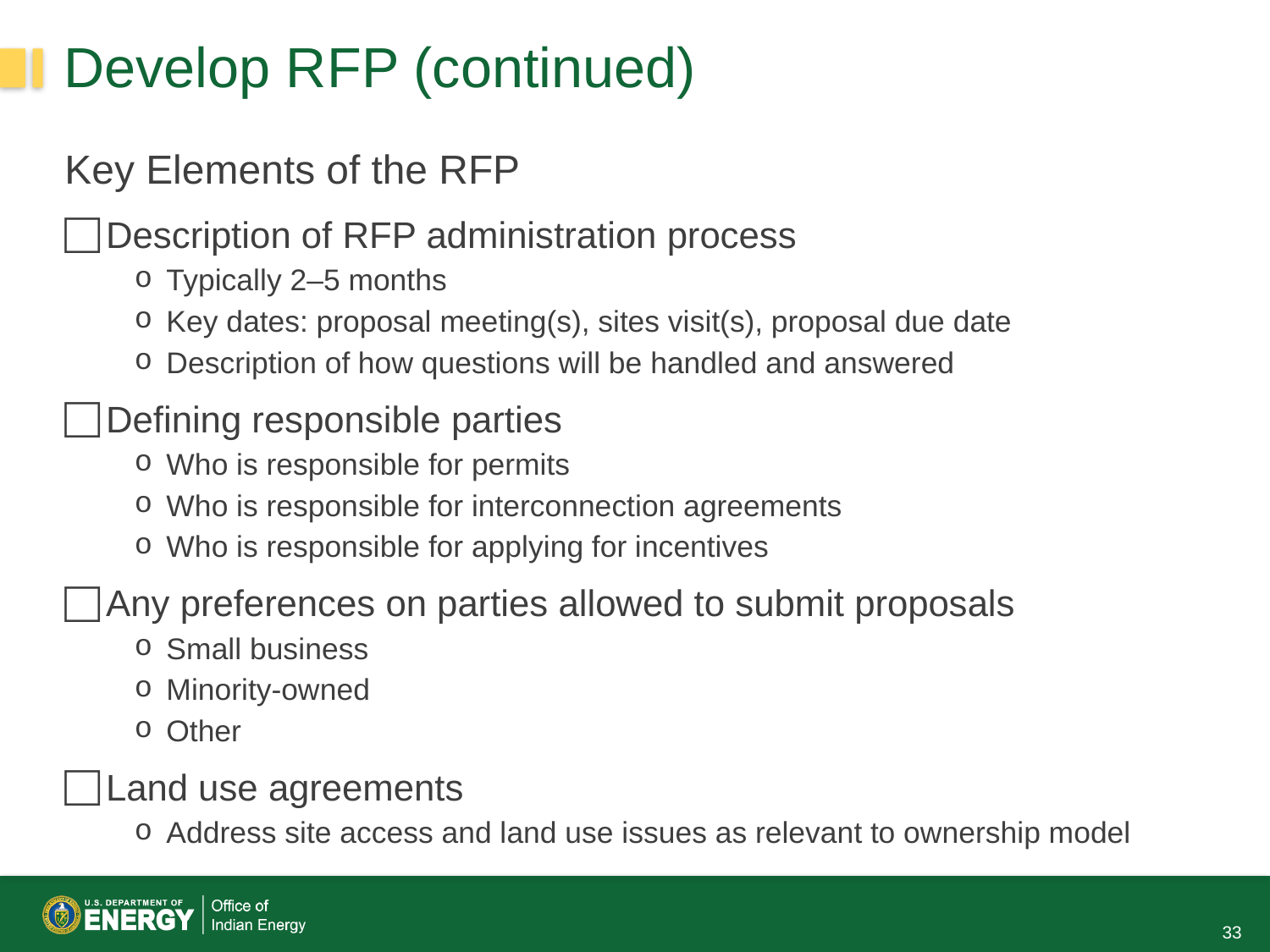

# Develop RFP (continued)
Key Elements of the RFP
Description of RFP administration process
Typically 2–5 months
Key dates: proposal meeting(s), sites visit(s), proposal due date
Description of how questions will be handled and answered
Defining responsible parties
Who is responsible for permits
Who is responsible for interconnection agreements
Who is responsible for applying for incentives
Any preferences on parties allowed to submit proposals
Small business
Minority-owned
Other
Land use agreements
Address site access and land use issues as relevant to ownership model
33